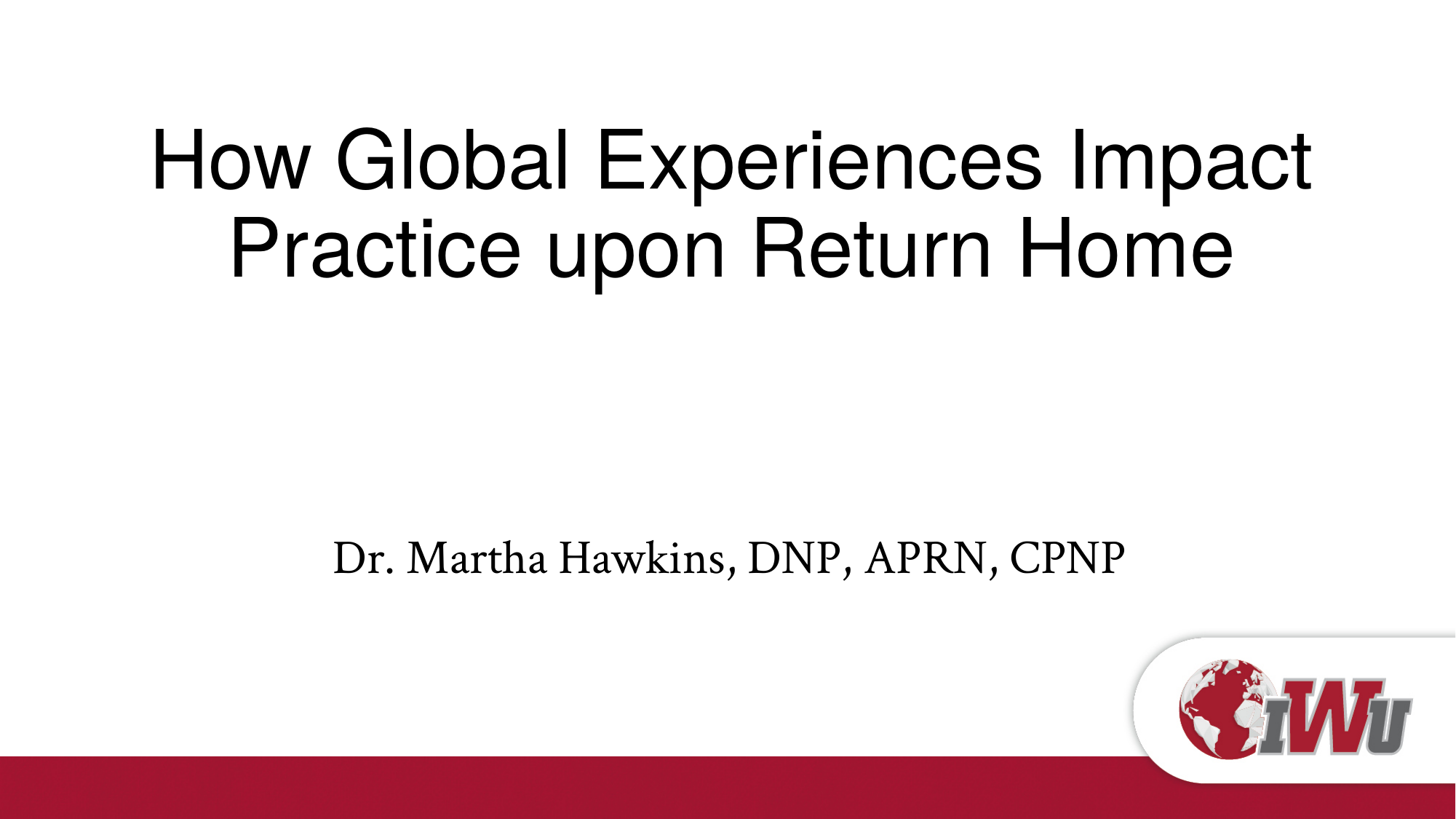

# How Global Experiences Impact Practice upon Return Home
Dr. Martha Hawkins, DNP, APRN, CPNP